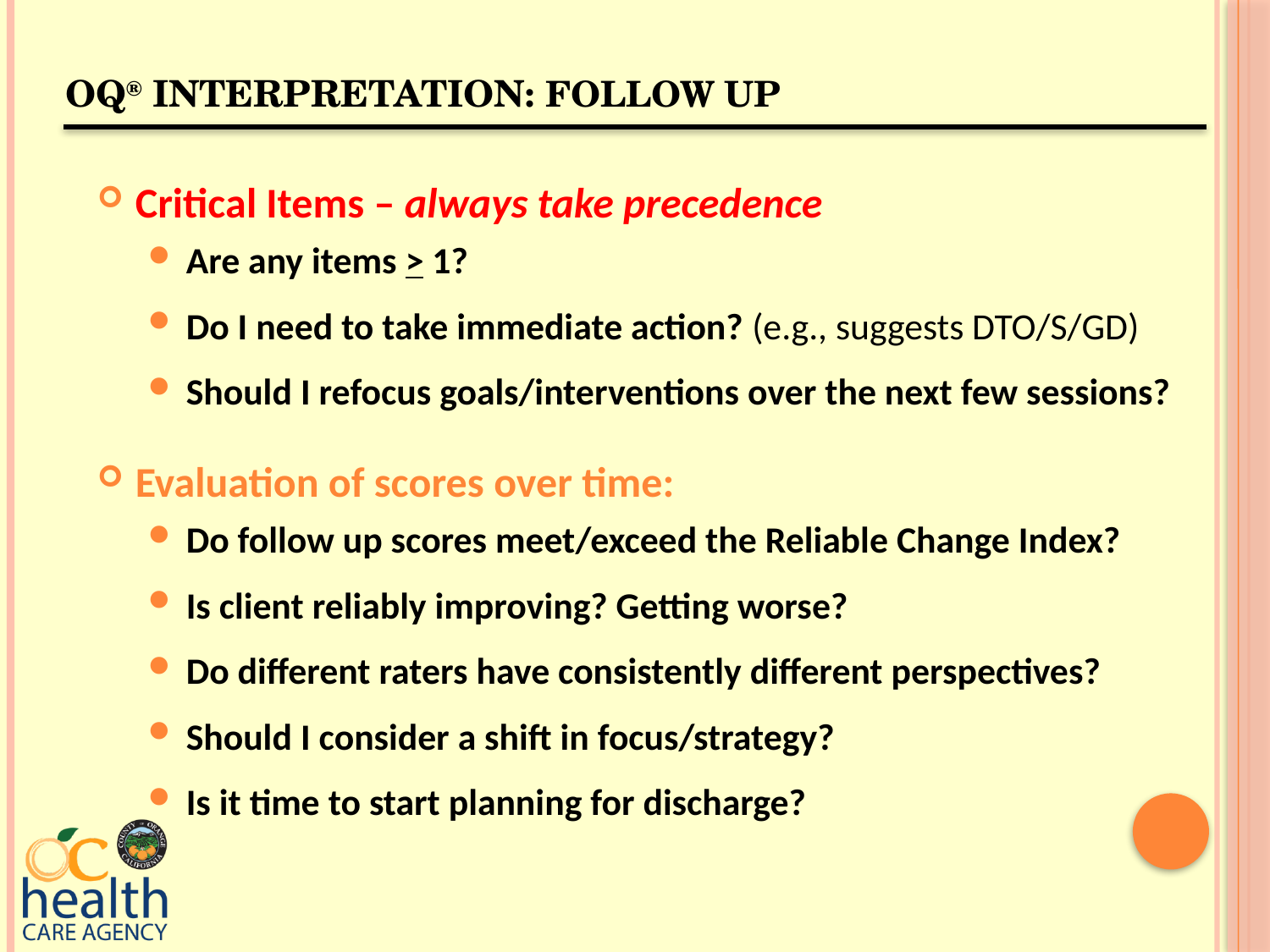

# OQ® Interpretation: Follow Up
Critical Items – always take precedence
Are any items > 1?
Do I need to take immediate action? (e.g., suggests DTO/S/GD)
Should I refocus goals/interventions over the next few sessions?
Evaluation of scores over time:
Do follow up scores meet/exceed the Reliable Change Index?
Is client reliably improving? Getting worse?
Do different raters have consistently different perspectives?
Should I consider a shift in focus/strategy?
Is it time to start planning for discharge?